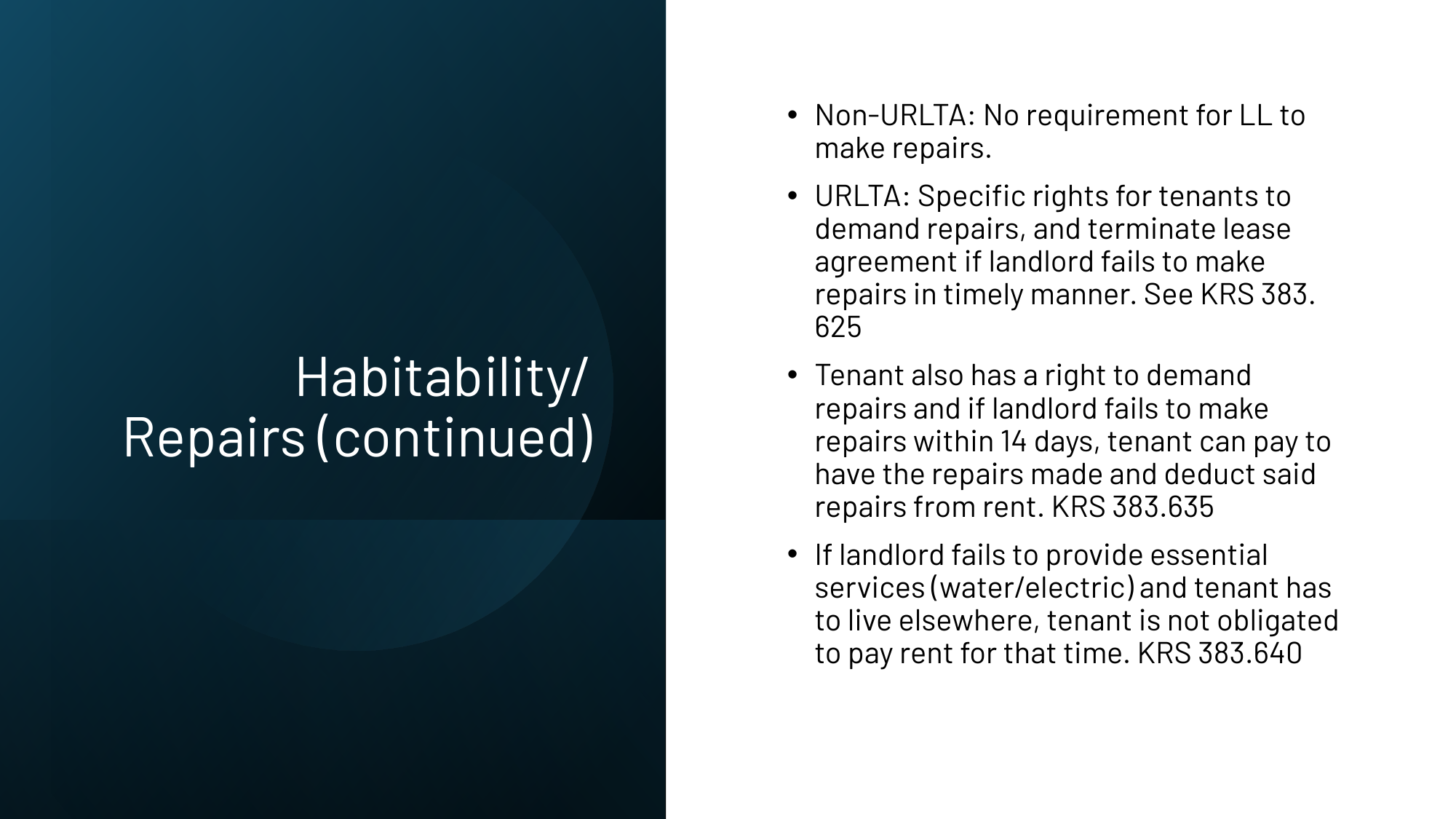

# Habitability/Repairs (continued)

Non-URLTA: No requirement for LL to make repairs.
URLTA: Specific rights for tenants to demand repairs, and terminate lease agreement if landlord fails to make repairs in timely manner. See KRS 383. 625
Tenant also has a right to demand repairs and if landlord fails to make repairs within 14 days, tenant can pay to have the repairs made and deduct said repairs from rent. KRS 383.635
If landlord fails to provide essential services (water/electric) and tenant has to live elsewhere, tenant is not obligated to pay rent for that time. KRS 383.640